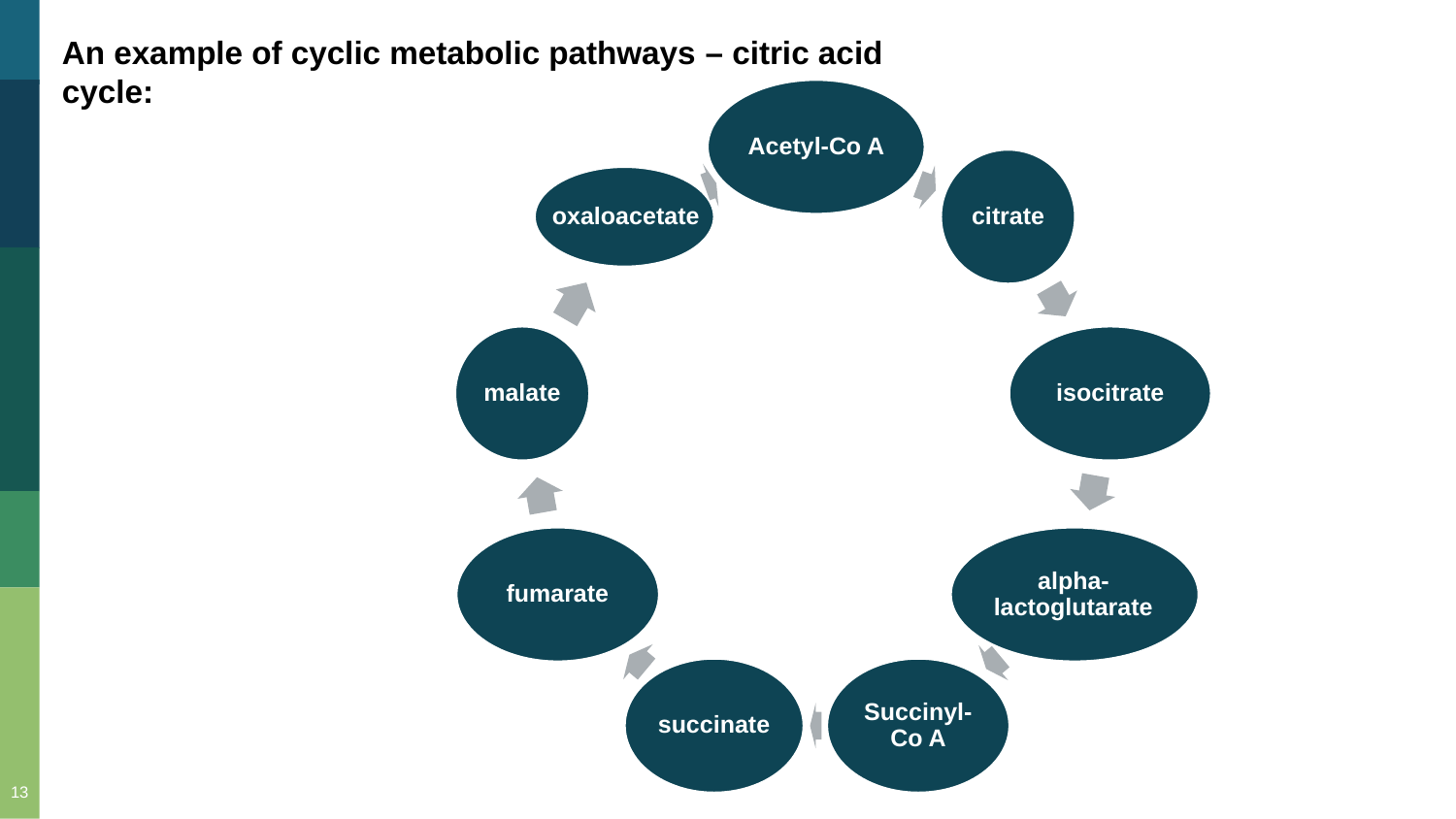

An example of cyclic metabolic pathways – citric acid cycle:

Acetyl-Co A

citrate

oxaloacetate

malate
isocitrate

fumarate
alpha-lactoglutarate

succinate
Succinyl-Co A

13